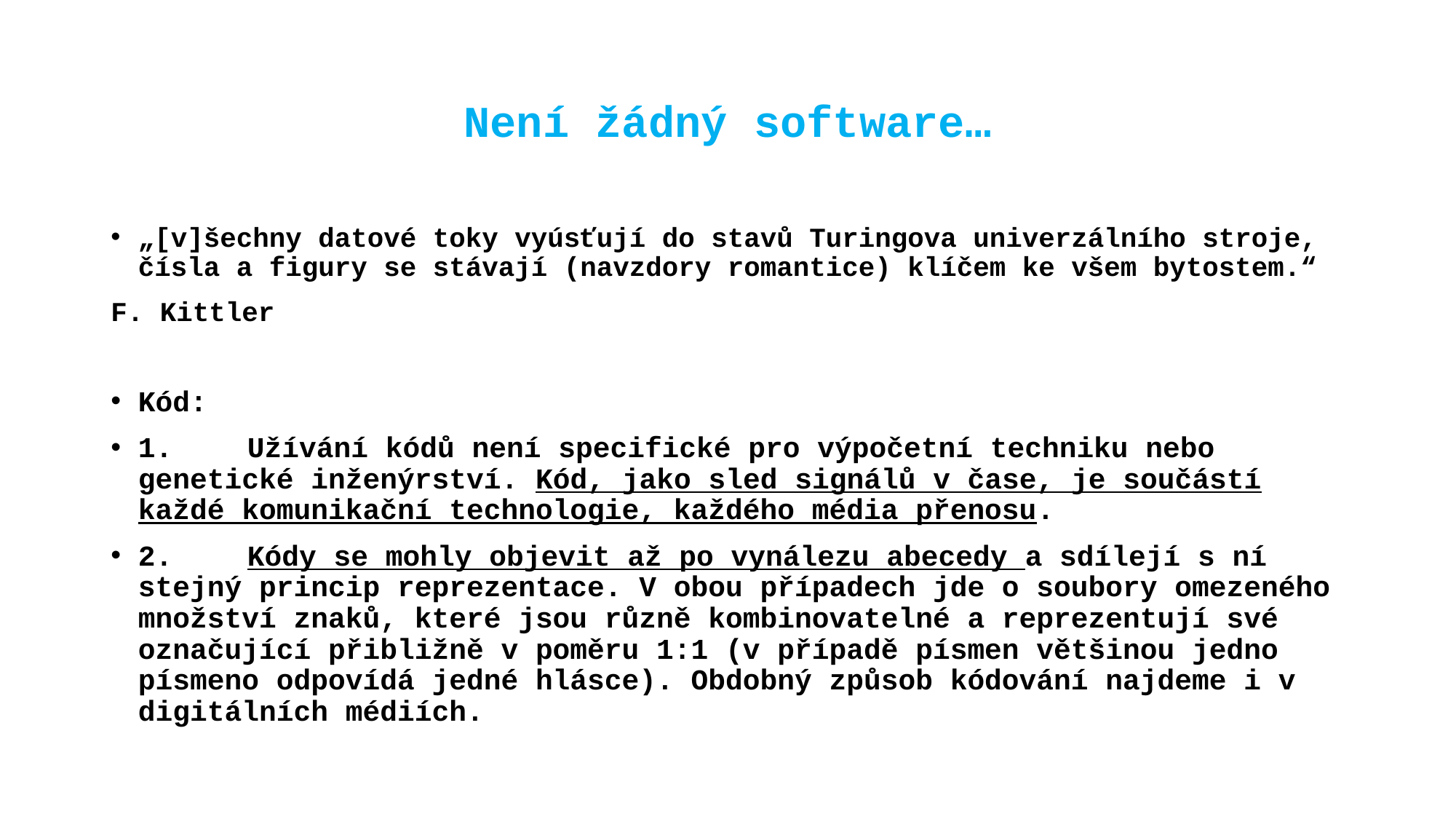

# Není žádný software…
„[v]šechny datové toky vyúsťují do stavů Turingova univerzálního stroje, čísla a figury se stávají (navzdory romantice) klíčem ke všem bytostem.“
F. Kittler

Kód:
1.	Užívání kódů není specifické pro výpočetní techniku nebo genetické inženýrství. Kód, jako sled signálů v čase, je součástí každé komunikační technologie, každého média přenosu.
2.	Kódy se mohly objevit až po vynálezu abecedy a sdílejí s ní stejný princip reprezentace. V obou případech jde o soubory omezeného množství znaků, které jsou různě kombinovatelné a reprezentují své označující přibližně v poměru 1:1 (v případě písmen většinou jedno písmeno odpovídá jedné hlásce). Obdobný způsob kódování najdeme i v digitálních médiích.